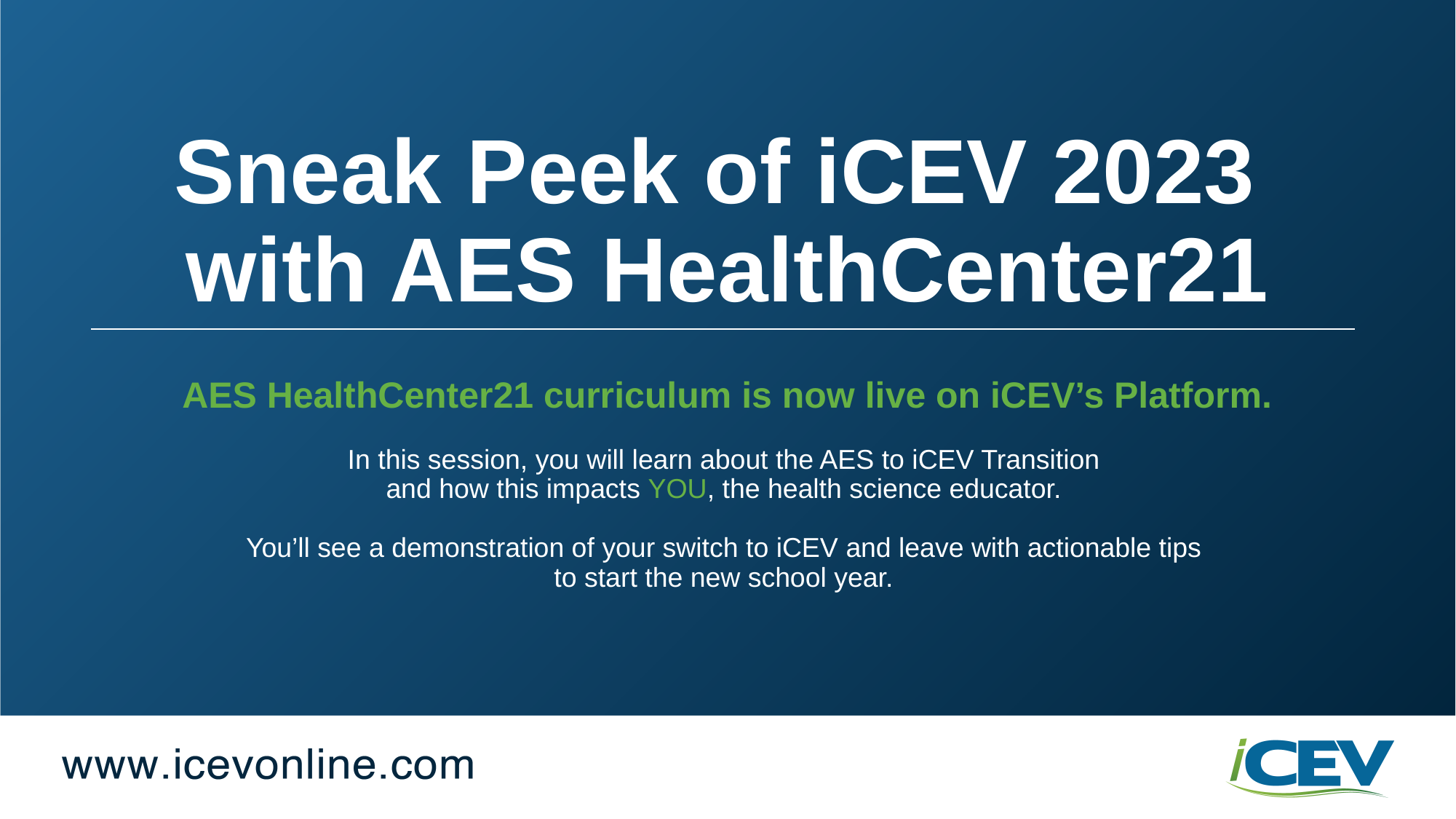

Sneak Peek of iCEV 2023
with AES HealthCenter21

AES HealthCenter21 curriculum is now live on iCEV’s Platform.

In this session, you will learn about the AES to iCEV Transition
and how this impacts YOU, the health science educator.

You’ll see a demonstration of your switch to iCEV and leave with actionable tips
to start the new school year.